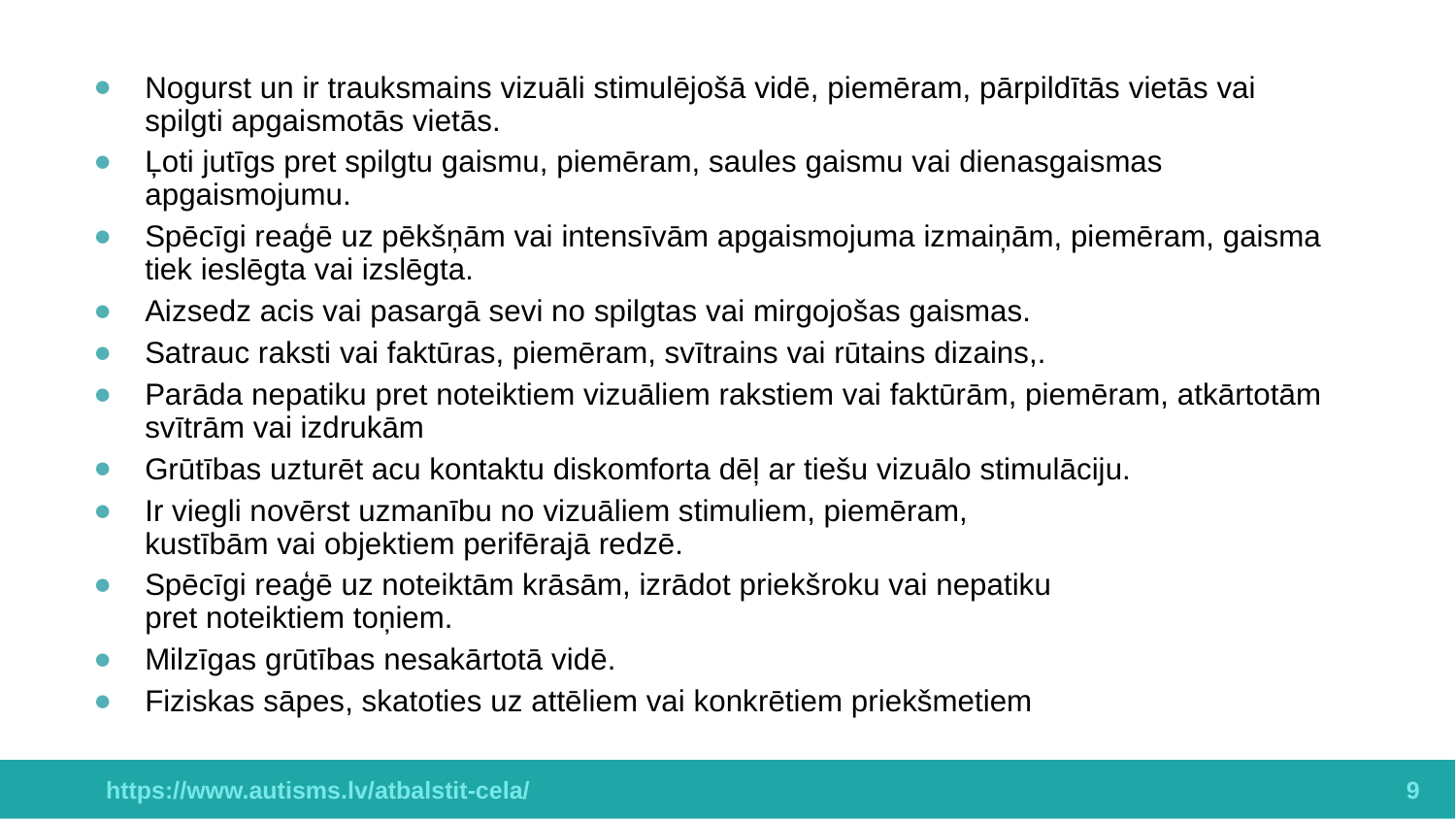

Nogurst un ir trauksmains vizuāli stimulējošā vidē, piemēram, pārpildītās vietās vai spilgti apgaismotās vietās.
Ļoti jutīgs pret spilgtu gaismu, piemēram, saules gaismu vai dienasgaismas apgaismojumu.
Spēcīgi reaģē uz pēkšņām vai intensīvām apgaismojuma izmaiņām, piemēram, gaisma tiek ieslēgta vai izslēgta.
Aizsedz acis vai pasargā sevi no spilgtas vai mirgojošas gaismas.
Satrauc raksti vai faktūras, piemēram, svītrains vai rūtains dizains,.
Parāda nepatiku pret noteiktiem vizuāliem rakstiem vai faktūrām, piemēram, atkārtotām svītrām vai izdrukām
Grūtības uzturēt acu kontaktu diskomforta dēļ ar tiešu vizuālo stimulāciju.
Ir viegli novērst uzmanību no vizuāliem stimuliem, piemēram,
kustībām vai objektiem perifērajā redzē.
Spēcīgi reaģē uz noteiktām krāsām, izrādot priekšroku vai nepatiku
pret noteiktiem toņiem.
Milzīgas grūtības nesakārtotā vidē.
Fiziskas sāpes, skatoties uz attēliem vai konkrētiem priekšmetiem
9